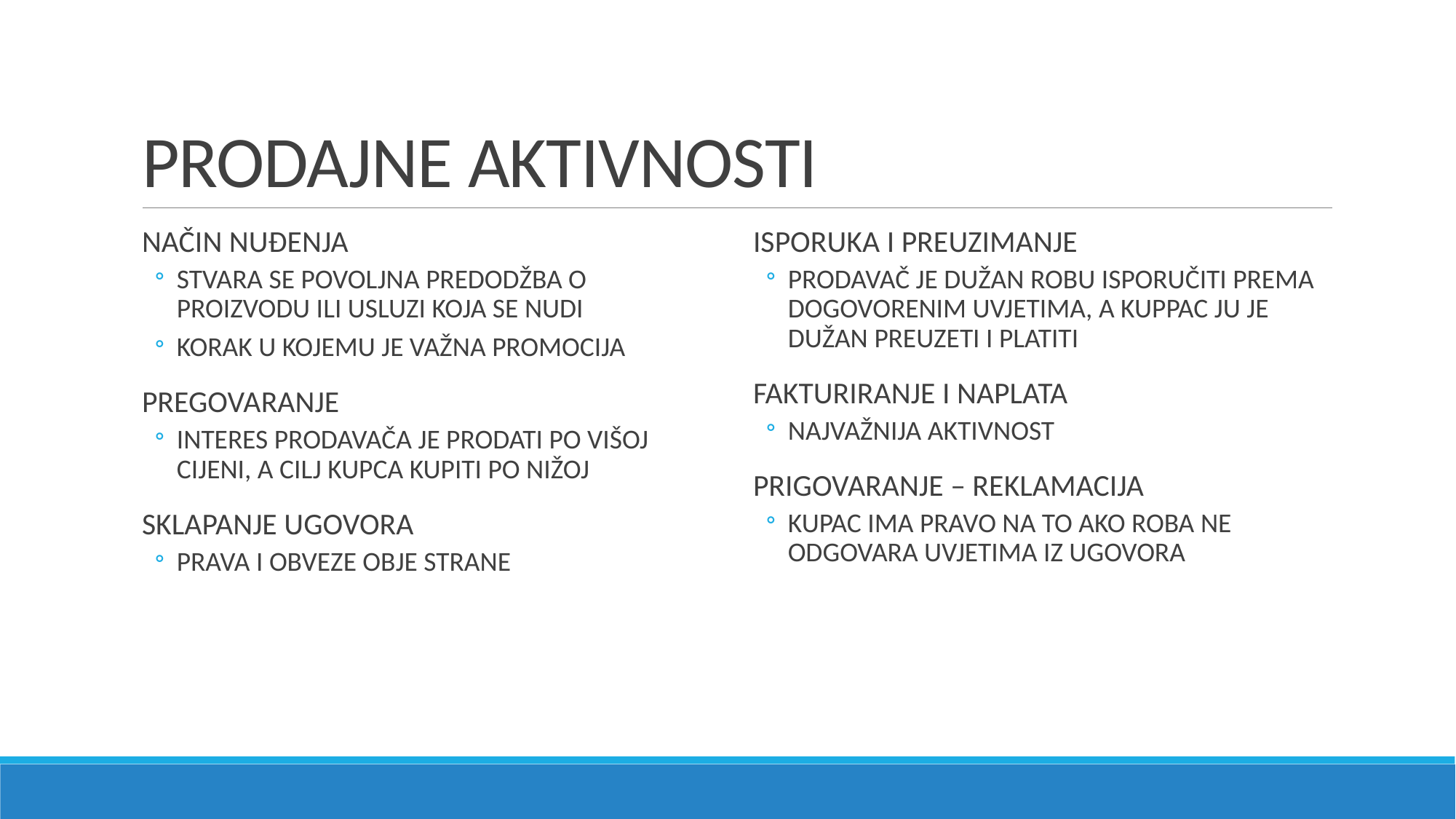

# PRODAJNE AKTIVNOSTI
NAČIN NUĐENJA
STVARA SE POVOLJNA PREDODŽBA O PROIZVODU ILI USLUZI KOJA SE NUDI
KORAK U KOJEMU JE VAŽNA PROMOCIJA
PREGOVARANJE
INTERES PRODAVAČA JE PRODATI PO VIŠOJ CIJENI, A CILJ KUPCA KUPITI PO NIŽOJ
SKLAPANJE UGOVORA
PRAVA I OBVEZE OBJE STRANE
ISPORUKA I PREUZIMANJE
PRODAVAČ JE DUŽAN ROBU ISPORUČITI PREMA DOGOVORENIM UVJETIMA, A KUPPAC JU JE DUŽAN PREUZETI I PLATITI
FAKTURIRANJE I NAPLATA
NAJVAŽNIJA AKTIVNOST
PRIGOVARANJE – REKLAMACIJA
KUPAC IMA PRAVO NA TO AKO ROBA NE ODGOVARA UVJETIMA IZ UGOVORA